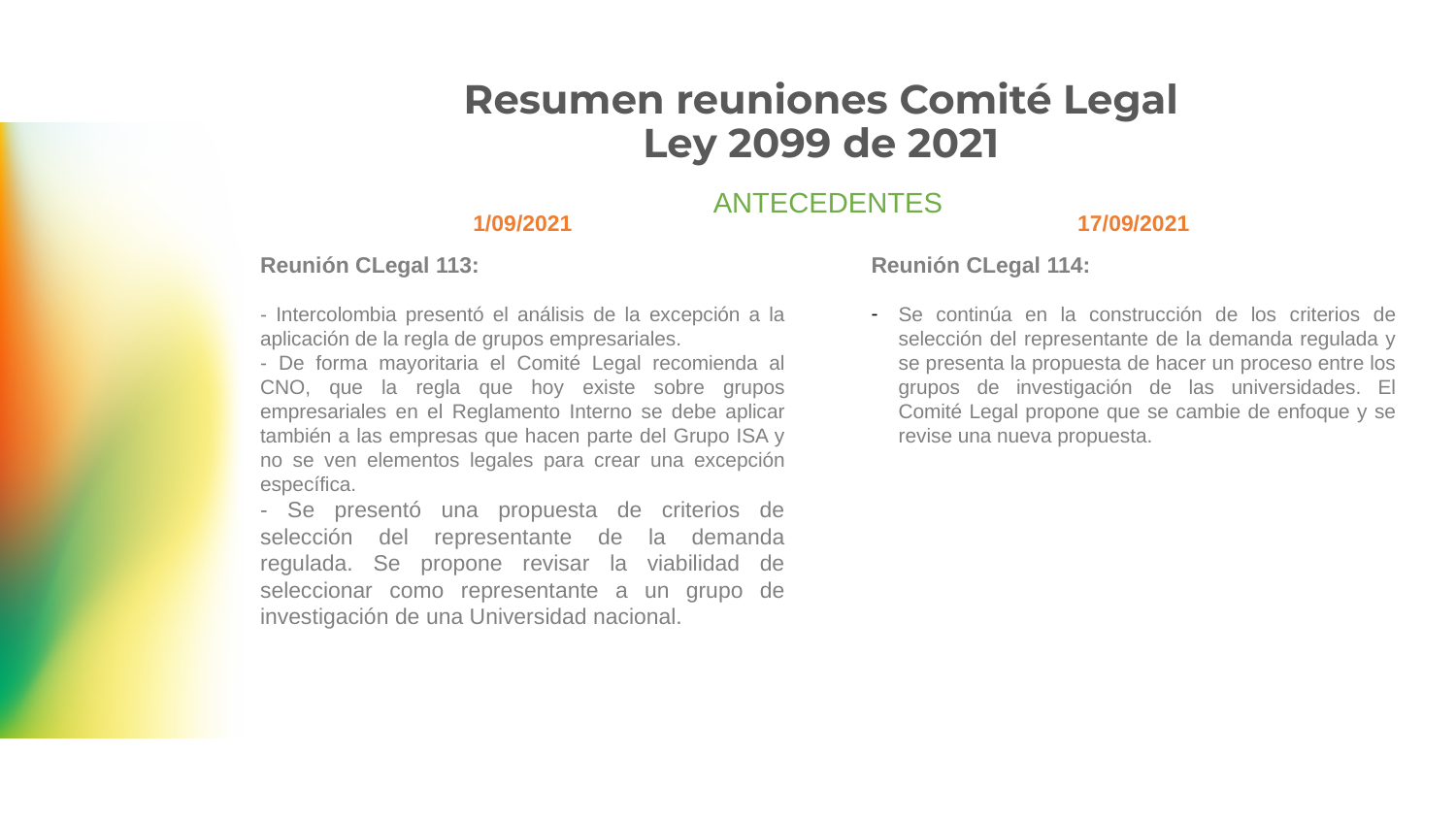

# Resumen reuniones Comité Legal Ley 2099 de 2021
ANTECEDENTES
1/09/2021
17/09/2021
Reunión CLegal 113:

- Intercolombia presentó el análisis de la excepción a la aplicación de la regla de grupos empresariales.
- De forma mayoritaria el Comité Legal recomienda al CNO, que la regla que hoy existe sobre grupos empresariales en el Reglamento Interno se debe aplicar también a las empresas que hacen parte del Grupo ISA y no se ven elementos legales para crear una excepción específica.
- Se presentó una propuesta de criterios de selección del representante de la demanda regulada. Se propone revisar la viabilidad de seleccionar como representante a un grupo de investigación de una Universidad nacional.
Reunión CLegal 114:

Se continúa en la construcción de los criterios de selección del representante de la demanda regulada y se presenta la propuesta de hacer un proceso entre los grupos de investigación de las universidades. El Comité Legal propone que se cambie de enfoque y se revise una nueva propuesta.